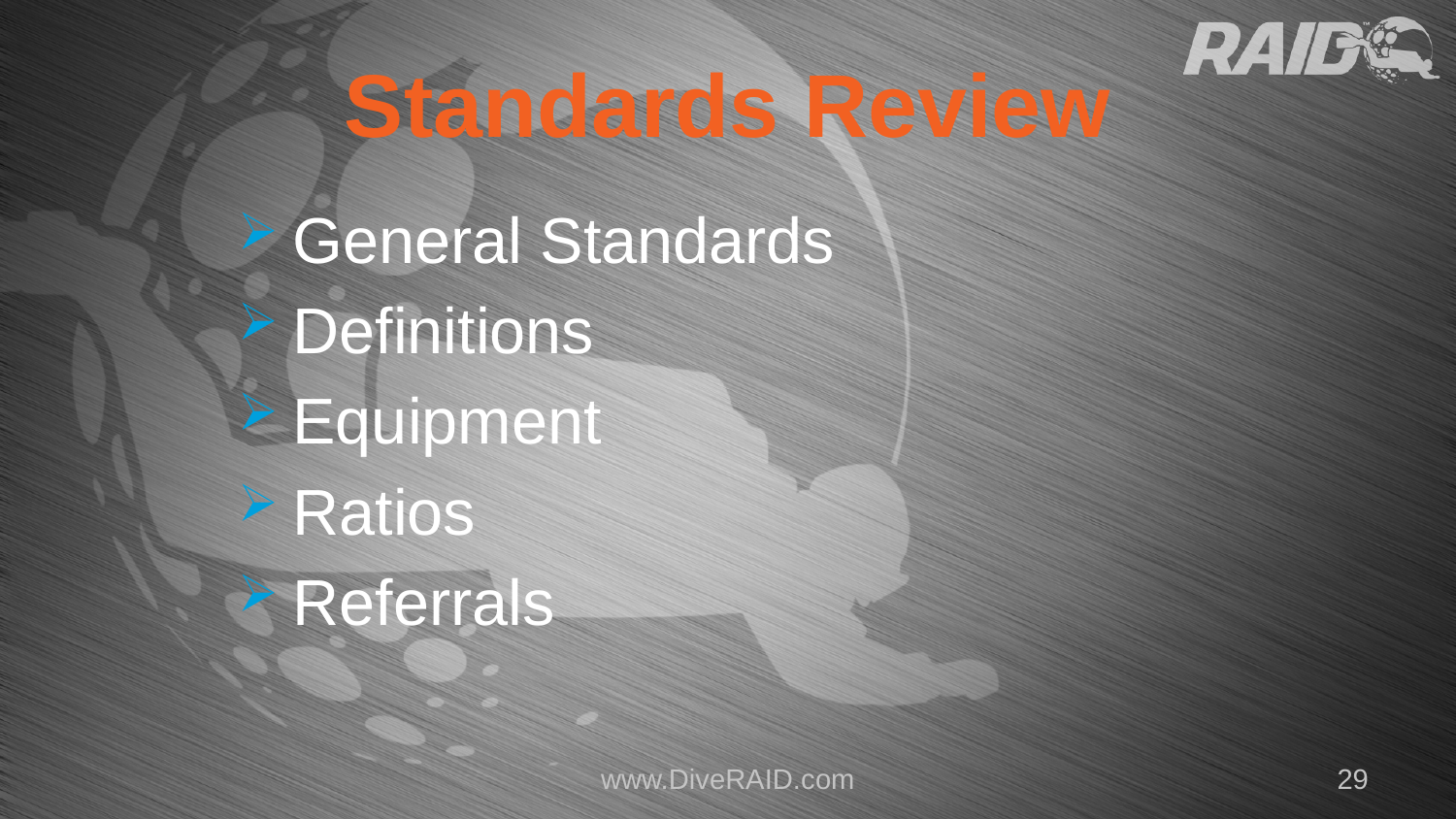

# Standards Review
General Standards
Definitions
Equipment
Ratios
Referrals
www.DiveRAID.com
29